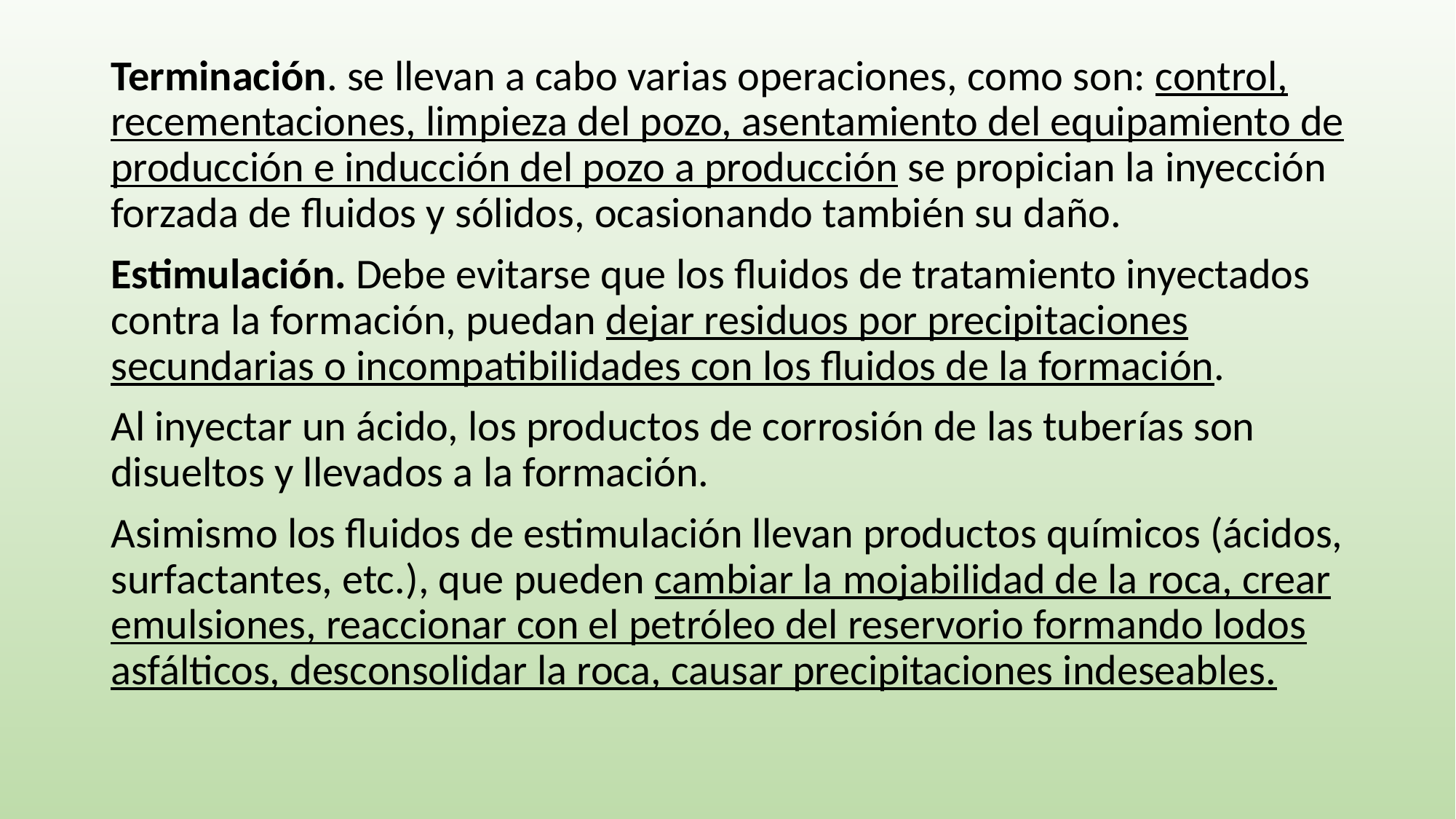

Terminación. se llevan a cabo varias operaciones, como son: control, recementaciones, limpieza del pozo, asentamiento del equipamiento de producción e inducción del pozo a producción se propician la inyección forzada de fluidos y sólidos, ocasionando también su daño.
Estimulación. Debe evitarse que los fluidos de tratamiento inyectados contra la formación, puedan dejar residuos por precipitaciones secundarias o incompatibilidades con los fluidos de la formación.
Al inyectar un ácido, los productos de corrosión de las tuberías son disueltos y llevados a la formación.
Asimismo los fluidos de estimulación llevan productos químicos (ácidos, surfactantes, etc.), que pueden cambiar la mojabilidad de la roca, crear emulsiones, reaccionar con el petróleo del reservorio formando lodos asfálticos, desconsolidar la roca, causar precipitaciones indeseables.